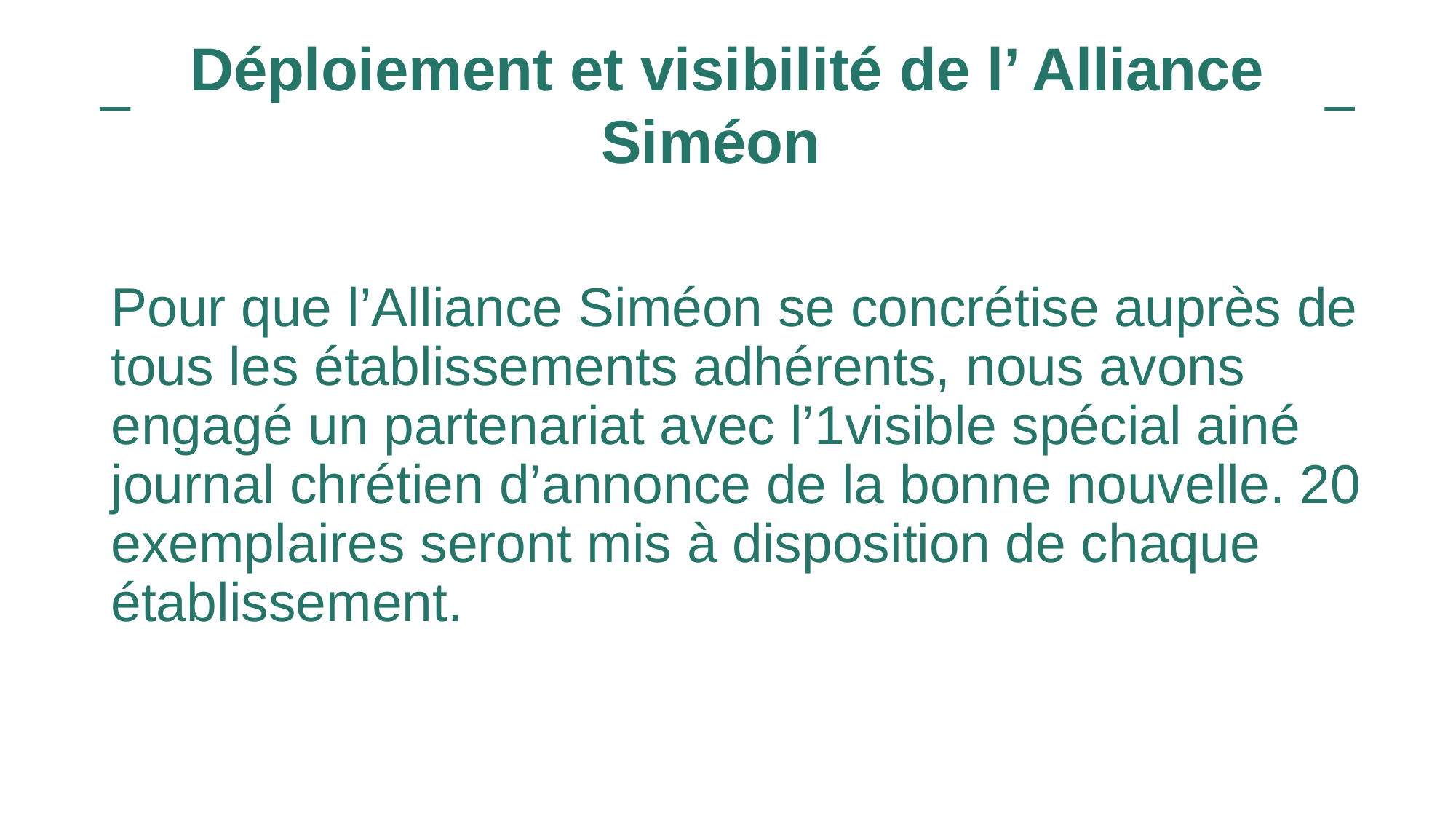

Déploiement et visibilité de l’ Alliance Siméon
Pour que l’Alliance Siméon se concrétise auprès de tous les établissements adhérents, nous avons engagé un partenariat avec l’1visible spécial ainé journal chrétien d’annonce de la bonne nouvelle. 20 exemplaires seront mis à disposition de chaque établissement.